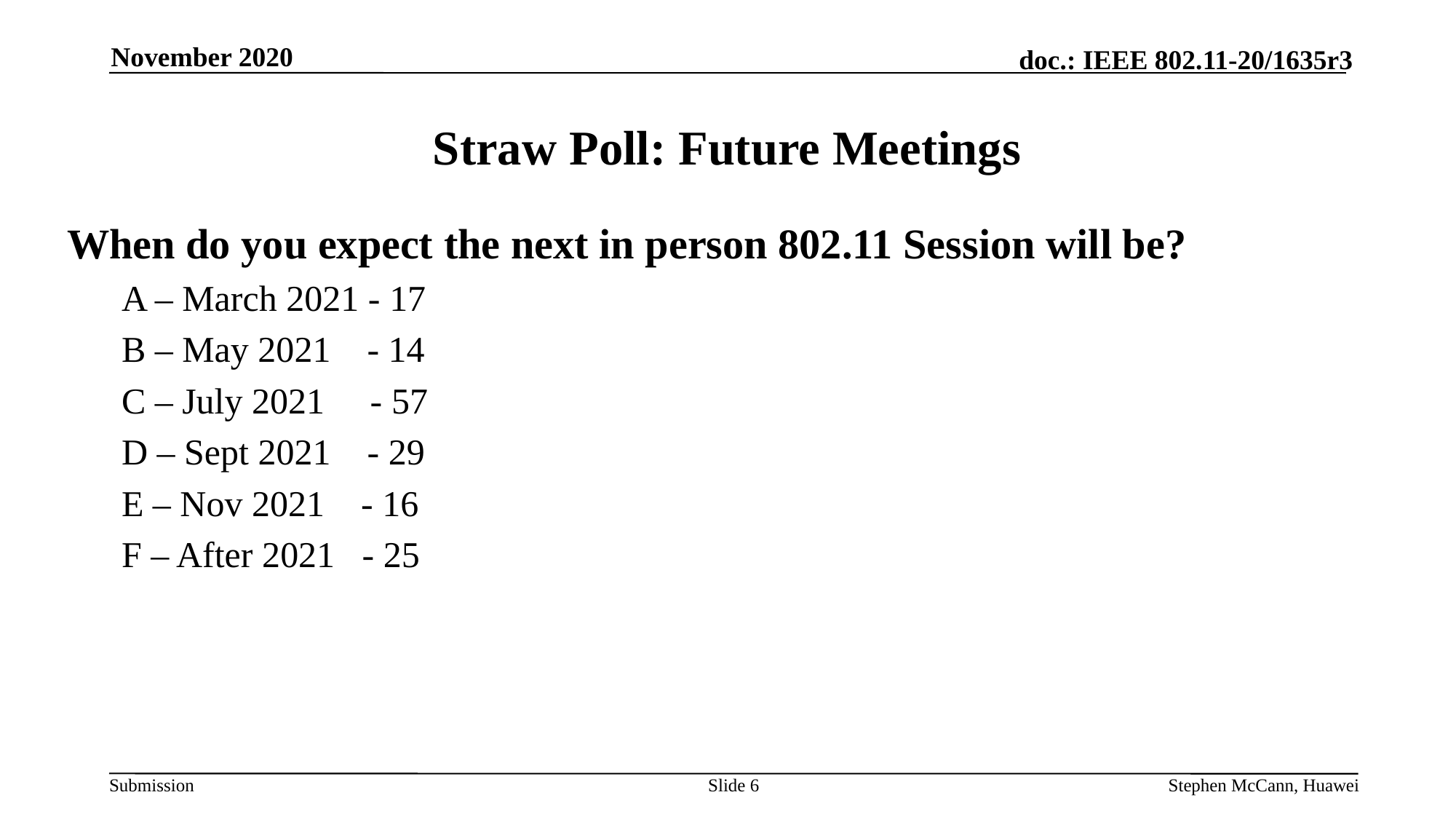

November 2020
# Straw Poll: Future Meetings
When do you expect the next in person 802.11 Session will be?
A – March 2021 - 17
B – May 2021    - 14
C – July 2021     - 57
D – Sept 2021    - 29
E – Nov 2021    - 16
F – After 2021   - 25

Slide 6
Stephen McCann, Huawei